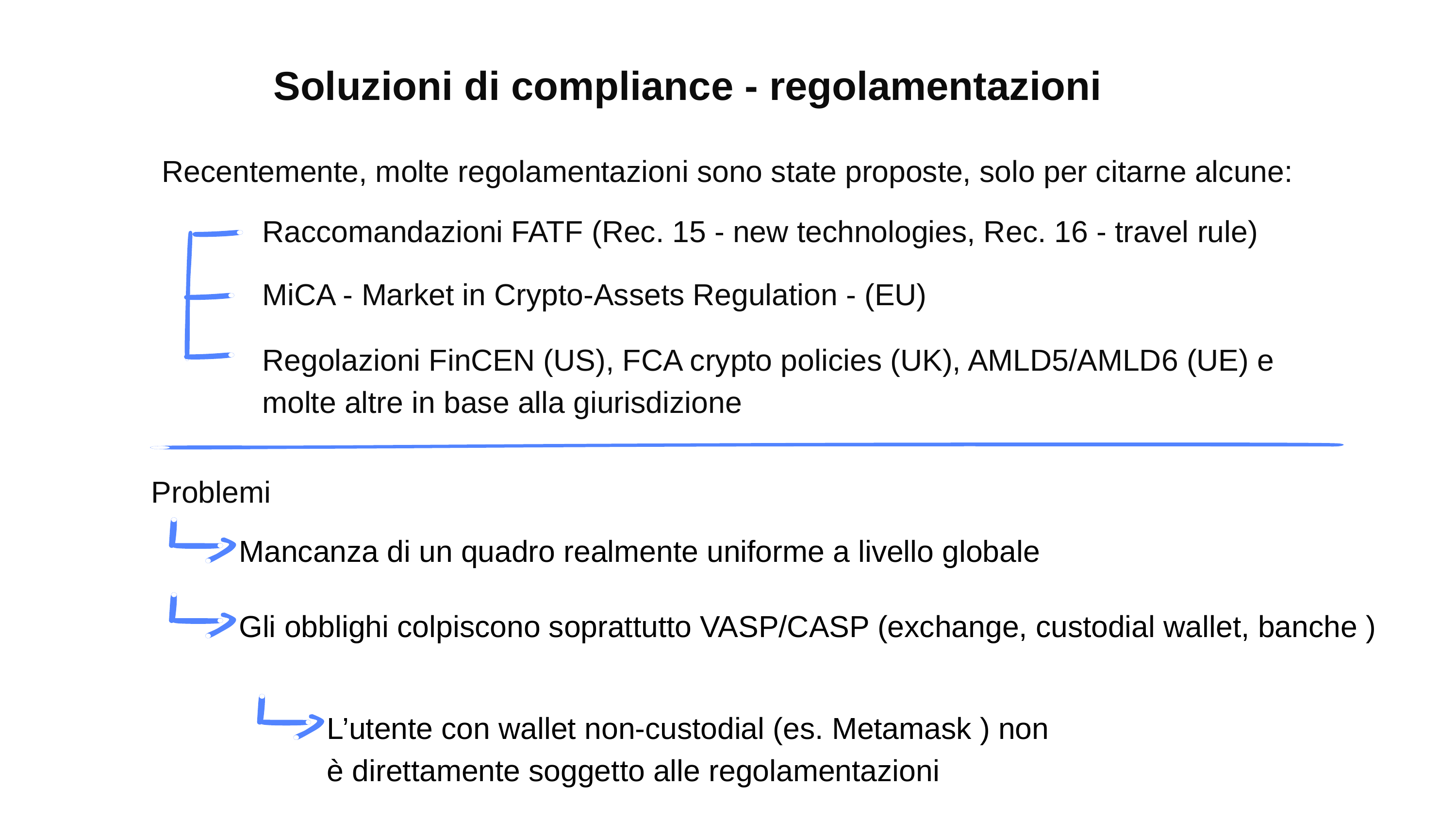

Soluzioni di compliance - regolamentazioni
Recentemente, molte regolamentazioni sono state proposte, solo per citarne alcune:
Raccomandazioni FATF (Rec. 15 - new technologies, Rec. 16 - travel rule)

MiCA - Market in Crypto-Assets Regulation - (EU)

Regolazioni FinCEN (US), FCA crypto policies (UK), AMLD5/AMLD6 (UE) e molte altre in base alla giurisdizione

Problemi

Mancanza di un quadro realmente uniforme a livello globale

Gli obblighi colpiscono soprattutto VASP/CASP (exchange, custodial wallet, banche )

L’utente con wallet non-custodial (es. Metamask ) non
è direttamente soggetto alle regolamentazioni